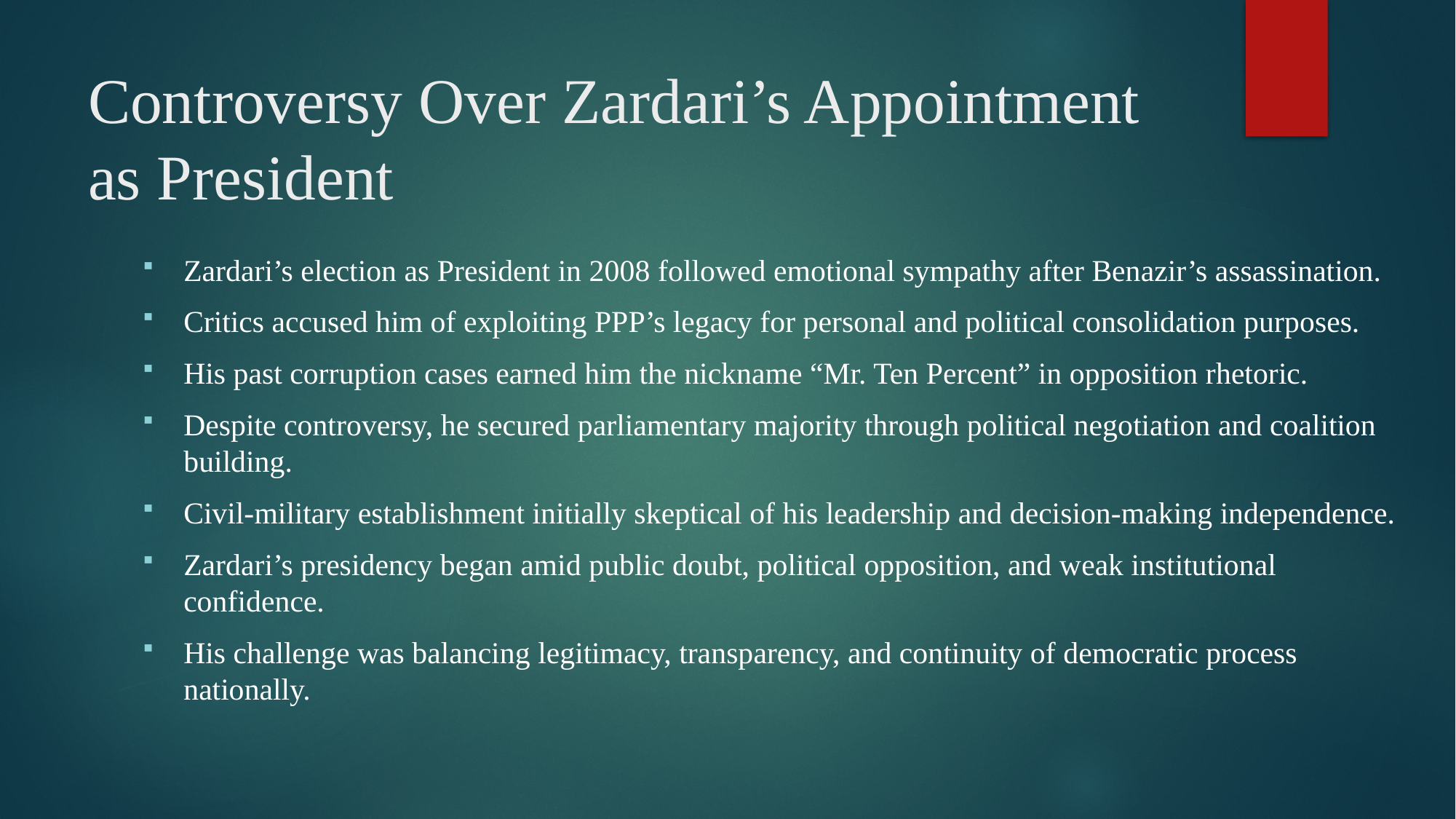

# Controversy Over Zardari’s Appointment as President
Zardari’s election as President in 2008 followed emotional sympathy after Benazir’s assassination.
Critics accused him of exploiting PPP’s legacy for personal and political consolidation purposes.
His past corruption cases earned him the nickname “Mr. Ten Percent” in opposition rhetoric.
Despite controversy, he secured parliamentary majority through political negotiation and coalition building.
Civil-military establishment initially skeptical of his leadership and decision-making independence.
Zardari’s presidency began amid public doubt, political opposition, and weak institutional confidence.
His challenge was balancing legitimacy, transparency, and continuity of democratic process nationally.